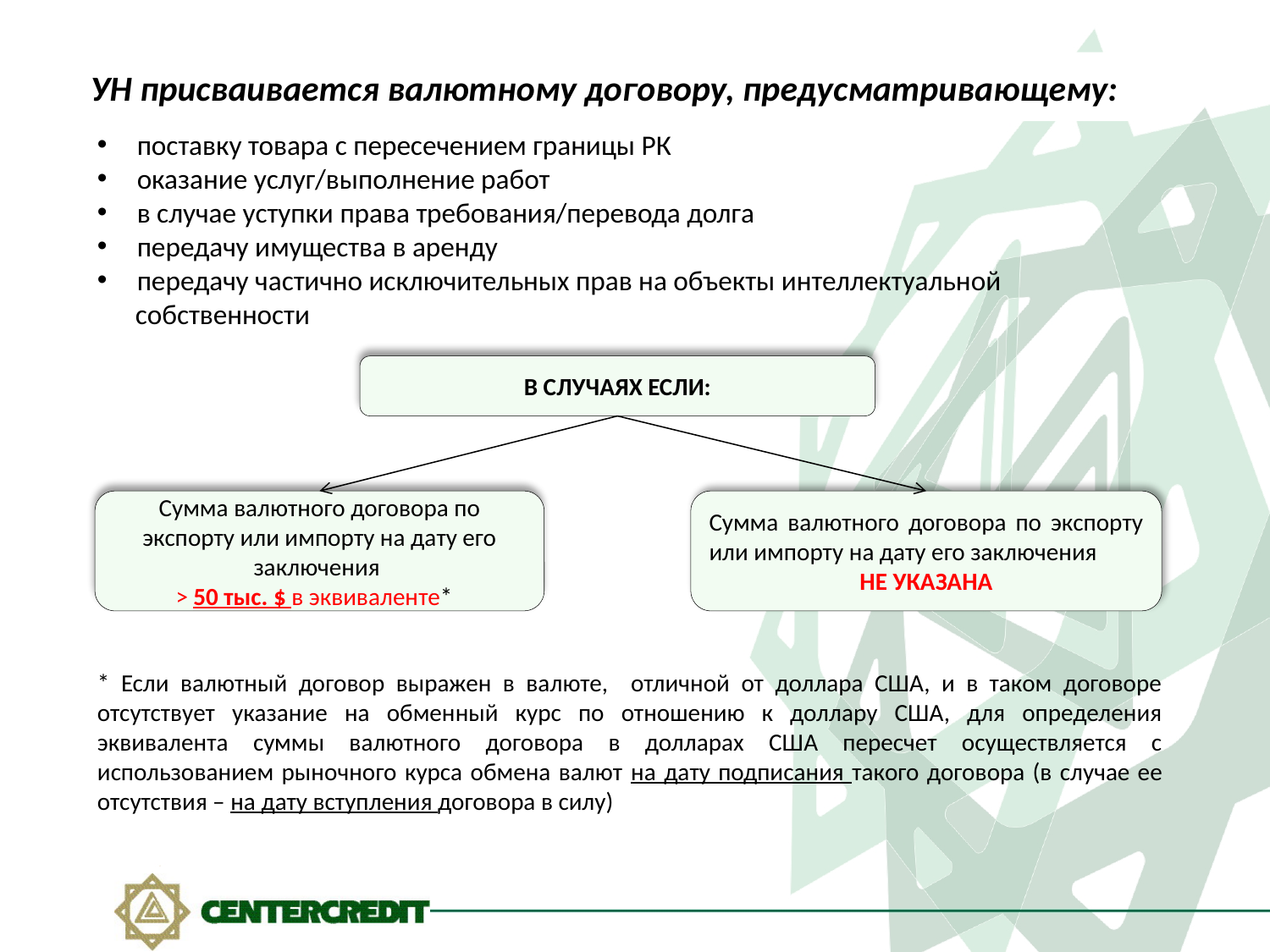

УН присваивается валютному договору, предусматривающему:
поставку товара с пересечением границы РК
оказание услуг/выполнение работ
в случае уступки права требования/перевода долга
передачу имущества в аренду
передачу частично исключительных прав на объекты интеллектуальной
      собственности
В СЛУЧАЯХ ЕСЛИ:
Сумма валютного договора по экспорту или импорту на дату его заключения
> 50 тыс. $ в эквиваленте*
Сумма валютного договора по экспорту или импорту на дату его заключения
НЕ УКАЗАНА
* Если валютный договор выражен в валюте,  отличной от доллара США, и в таком договоре отсутствует указание на обменный курс по отношению к доллару США, для определения эквивалента суммы валютного договора в долларах США пересчет осуществляется с использованием рыночного курса обмена валют на дату подписания такого договора (в случае ее отсутствия – на дату вступления договора в силу)